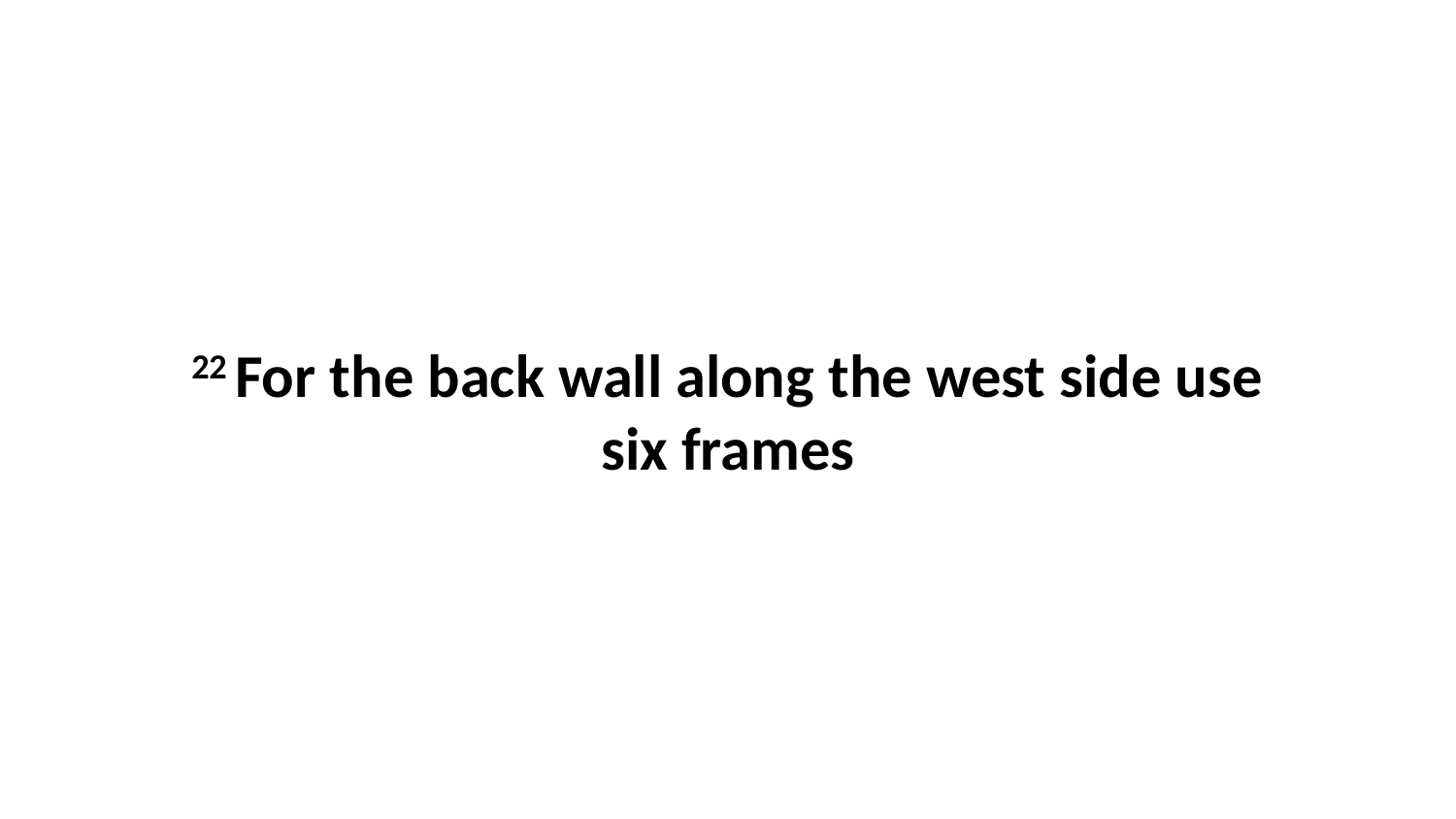

22 For the back wall along the west side use six frames